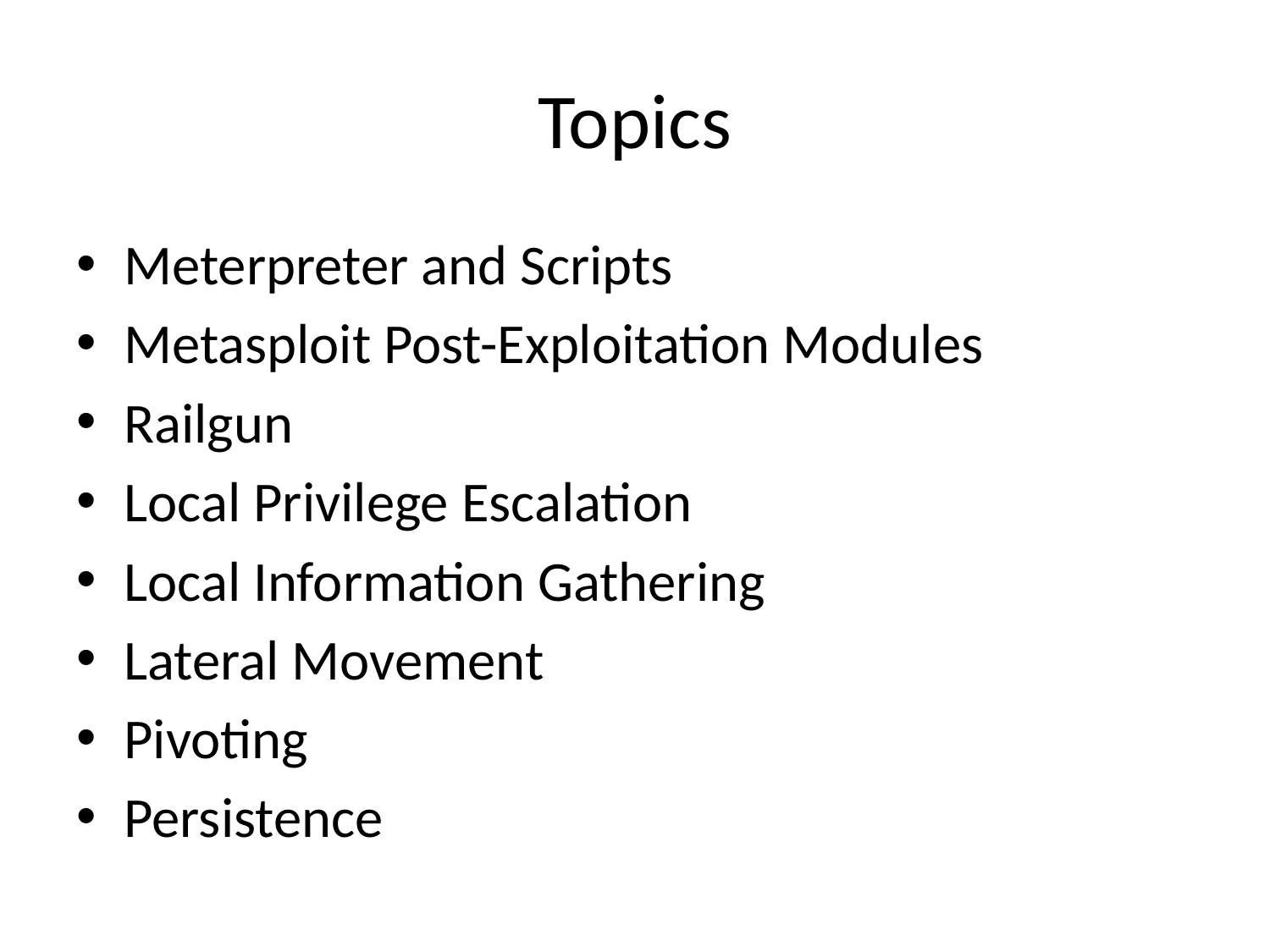

# Topics
Meterpreter and Scripts
Metasploit Post-Exploitation Modules
Railgun
Local Privilege Escalation
Local Information Gathering
Lateral Movement
Pivoting
Persistence